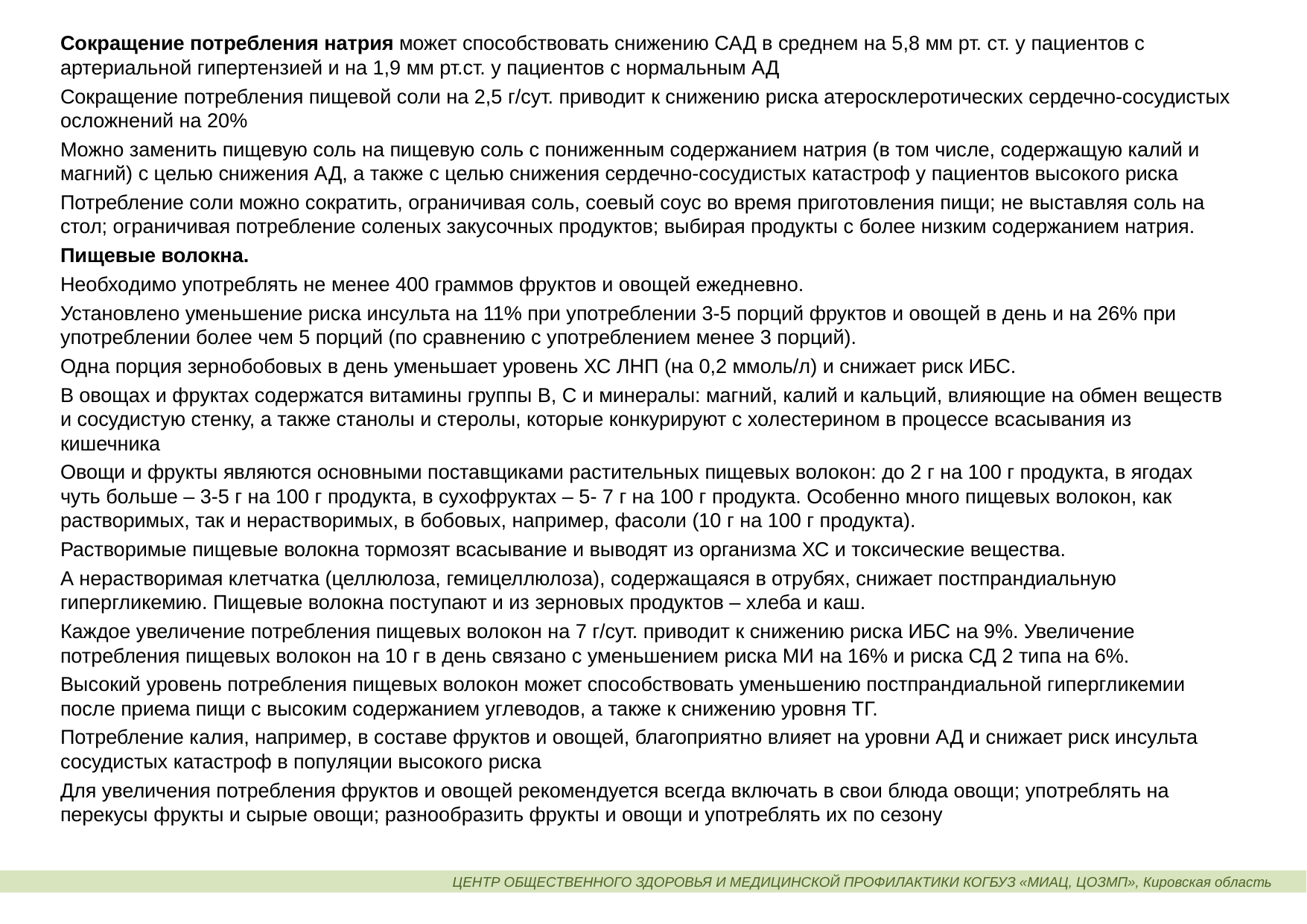

Сокращение потребления натрия может способствовать снижению САД в среднем на 5,8 мм рт. ст. у пациентов с артериальной гипертензией и на 1,9 мм рт.ст. у пациентов с нормальным АД
Сокращение потребления пищевой соли на 2,5 г/сут. приводит к снижению риска атеросклеротических сердечно-сосудистых осложнений на 20%
Можно заменить пищевую соль на пищевую соль с пониженным содержанием натрия (в том числе, содержащую калий и магний) с целью снижения АД, а также с целью снижения сердечно-сосудистых катастроф у пациентов высокого риска
Потребление соли можно сократить, ограничивая соль, соевый соус во время приготовления пищи; не выставляя соль на стол; ограничивая потребление соленых закусочных продуктов; выбирая продукты с более низким содержанием натрия.
Пищевые волокна.
Необходимо употреблять не менее 400 граммов фруктов и овощей ежедневно.
Установлено уменьшение риска инсульта на 11% при употреблении 3-5 порций фруктов и овощей в день и на 26% при употреблении более чем 5 порций (по сравнению с употреблением менее 3 порций).
Одна порция зернобобовых в день уменьшает уровень ХС ЛНП (на 0,2 ммоль/л) и снижает риск ИБС.
В овощах и фруктах содержатся витамины группы В, С и минералы: магний, калий и кальций, влияющие на обмен веществ и сосудистую стенку, а также станолы и стеролы, которые конкурируют с холестерином в процессе всасывания из кишечника
Овощи и фрукты являются основными поставщиками растительных пищевых волокон: до 2 г на 100 г продукта, в ягодах чуть больше – 3-5 г на 100 г продукта, в сухофруктах – 5- 7 г на 100 г продукта. Особенно много пищевых волокон, как растворимых, так и нерастворимых, в бобовых, например, фасоли (10 г на 100 г продукта).
Растворимые пищевые волокна тормозят всасывание и выводят из организма ХС и токсические вещества.
А нерастворимая клетчатка (целлюлоза, гемицеллюлоза), содержащаяся в отрубях, снижает постпрандиальную гипергликемию. Пищевые волокна поступают и из зерновых продуктов – хлеба и каш.
Каждое увеличение потребления пищевых волокон на 7 г/сут. приводит к снижению риска ИБС на 9%. Увеличение потребления пищевых волокон на 10 г в день связано с уменьшением риска МИ на 16% и риска СД 2 типа на 6%.
Высокий уровень потребления пищевых волокон может способствовать уменьшению постпрандиальной гипергликемии после приема пищи с высоким содержанием углеводов, а также к снижению уровня ТГ.
Потребление калия, например, в составе фруктов и овощей, благоприятно влияет на уровни АД и снижает риск инсульта сосудистых катастроф в популяции высокого риска
Для увеличения потребления фруктов и овощей рекомендуется всегда включать в свои блюда овощи; употреблять на перекусы фрукты и сырые овощи; разнообразить фрукты и овощи и употреблять их по сезону
ЦЕНТР ОБЩЕСТВЕННОГО ЗДОРОВЬЯ И МЕДИЦИНСКОЙ ПРОФИЛАКТИКИ КОГБУЗ «МИАЦ, ЦОЗМП», Кировская область